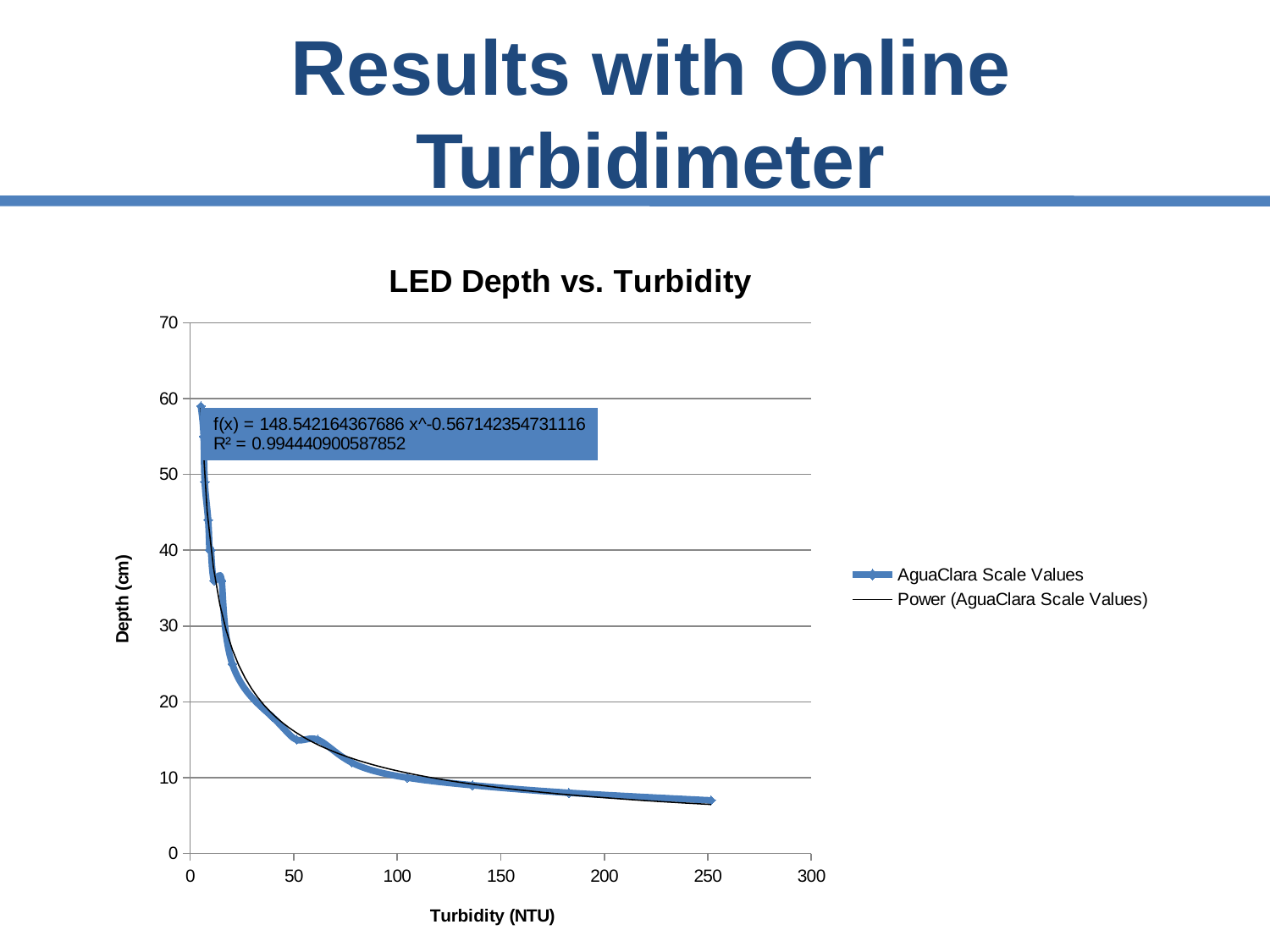

# Results with Online Turbidimeter

### Chart: LED Depth vs. Turbidity

| Category |  |
|---|---|